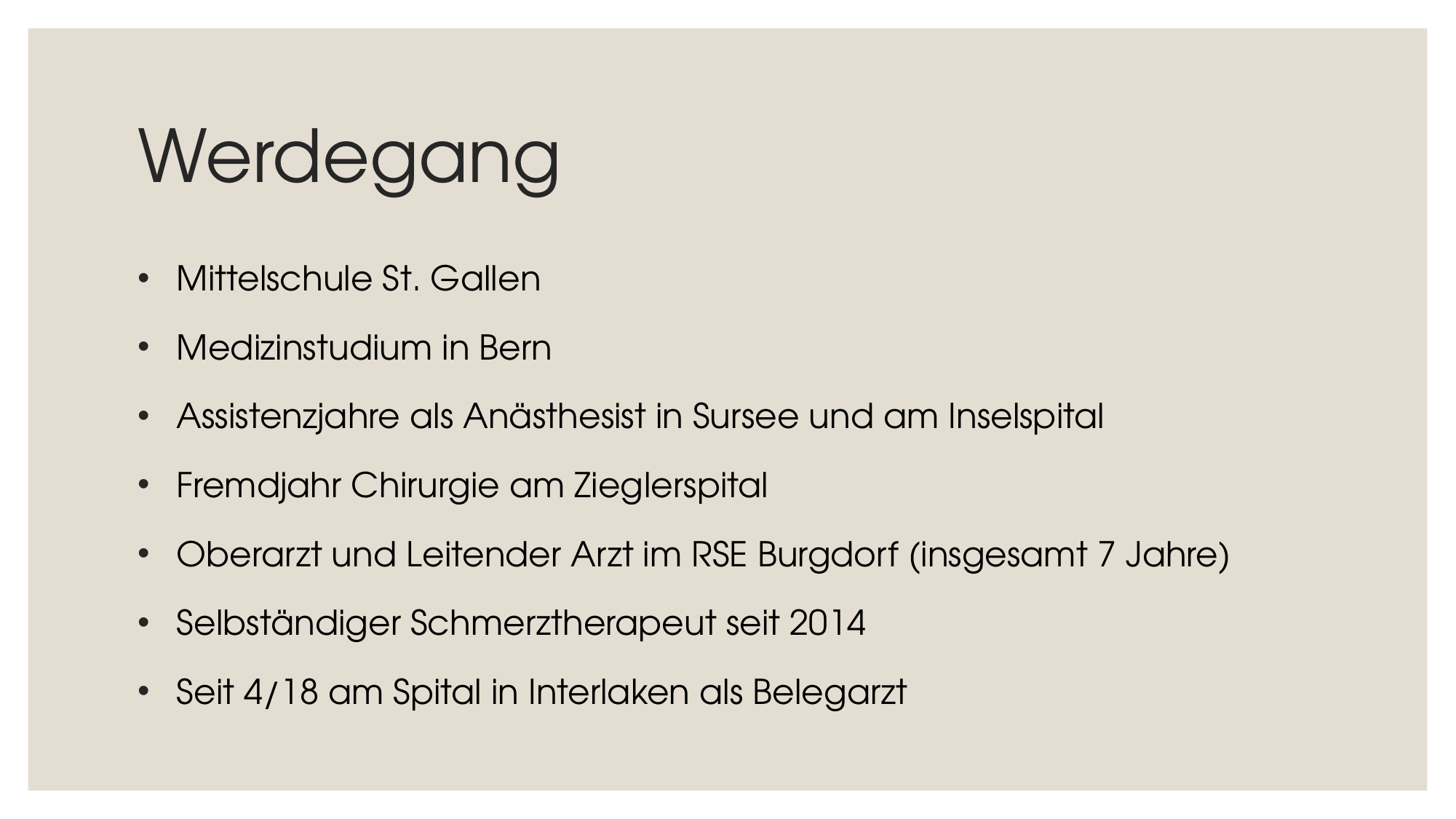

# Werdegang
Mittelschule St. Gallen
Medizinstudium in Bern
Assistenzjahre als Anästhesist in Sursee und am Inselspital
Fremdjahr Chirurgie am Zieglerspital
Oberarzt und Leitender Arzt im RSE Burgdorf (insgesamt 7 Jahre)
Selbständiger Schmerztherapeut seit 2014
Seit 4/18 am Spital in Interlaken als Belegarzt